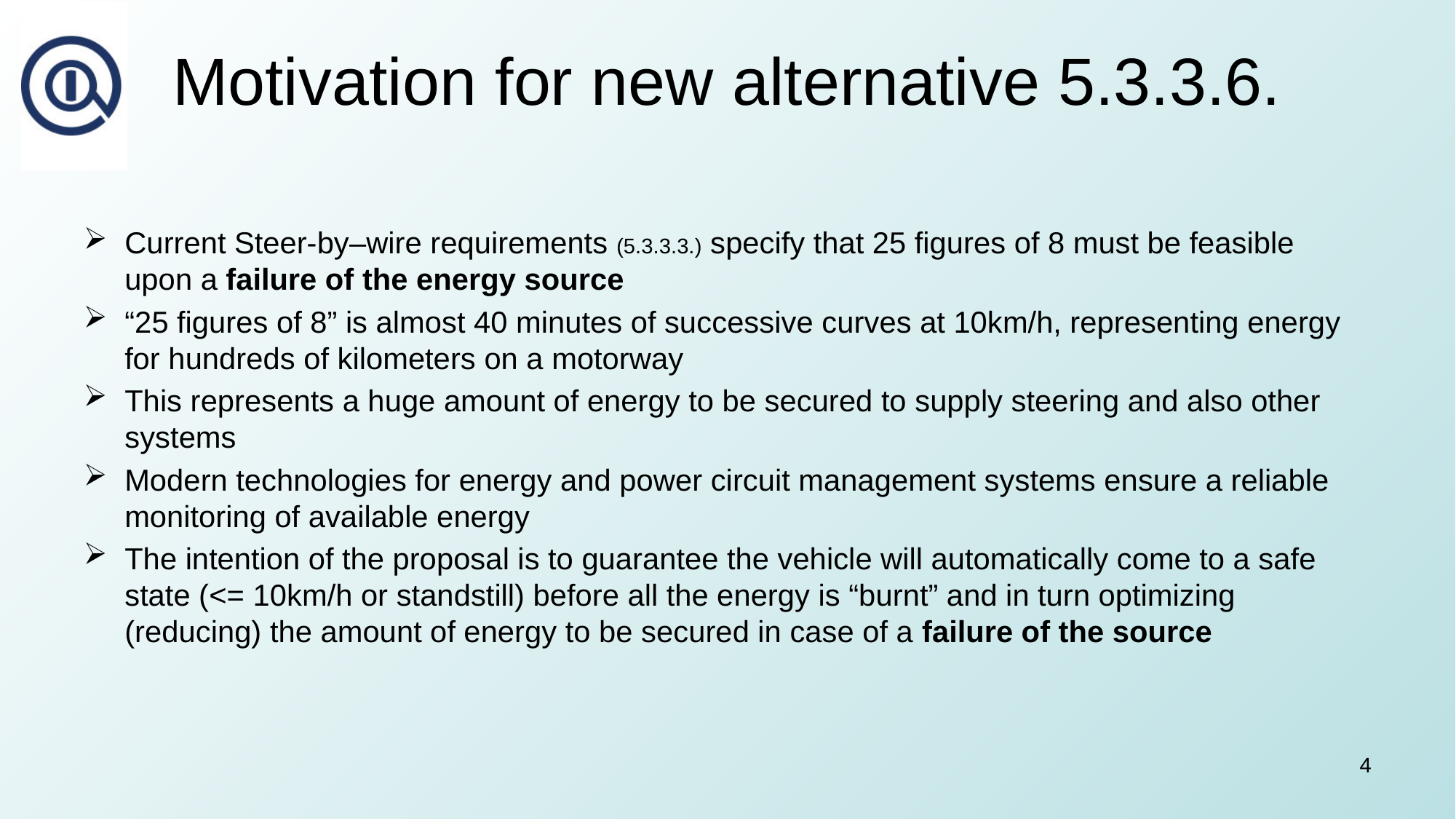

# Motivation for new alternative 5.3.3.6.
Current Steer-by–wire requirements (5.3.3.3.) specify that 25 figures of 8 must be feasible upon a failure of the energy source
“25 figures of 8” is almost 40 minutes of successive curves at 10km/h, representing energy for hundreds of kilometers on a motorway
This represents a huge amount of energy to be secured to supply steering and also other systems
Modern technologies for energy and power circuit management systems ensure a reliable monitoring of available energy
The intention of the proposal is to guarantee the vehicle will automatically come to a safe state (<= 10km/h or standstill) before all the energy is “burnt” and in turn optimizing (reducing) the amount of energy to be secured in case of a failure of the source
4